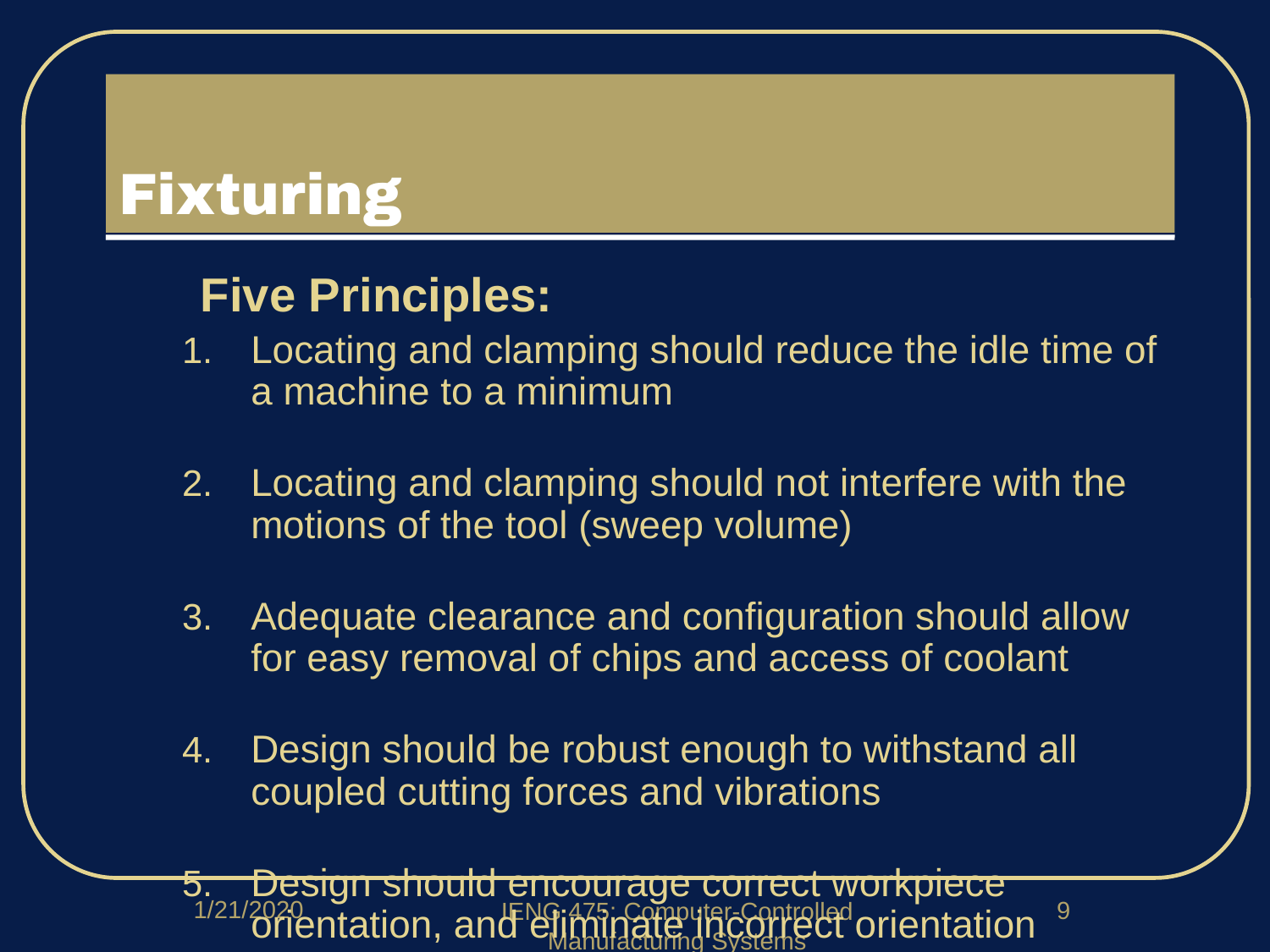

# Fixturing
Five Principles:
Locating and clamping should reduce the idle time of a machine to a minimum

Locating and clamping should not interfere with the motions of the tool (sweep volume)

Adequate clearance and configuration should allow for easy removal of chips and access of coolant

Design should be robust enough to withstand all coupled cutting forces and vibrations

Design should encourage correct workpiece orientation, and eliminate incorrect orientation
1/21/2020
9
IENG 475: Computer-Controlled Manufacturing Systems